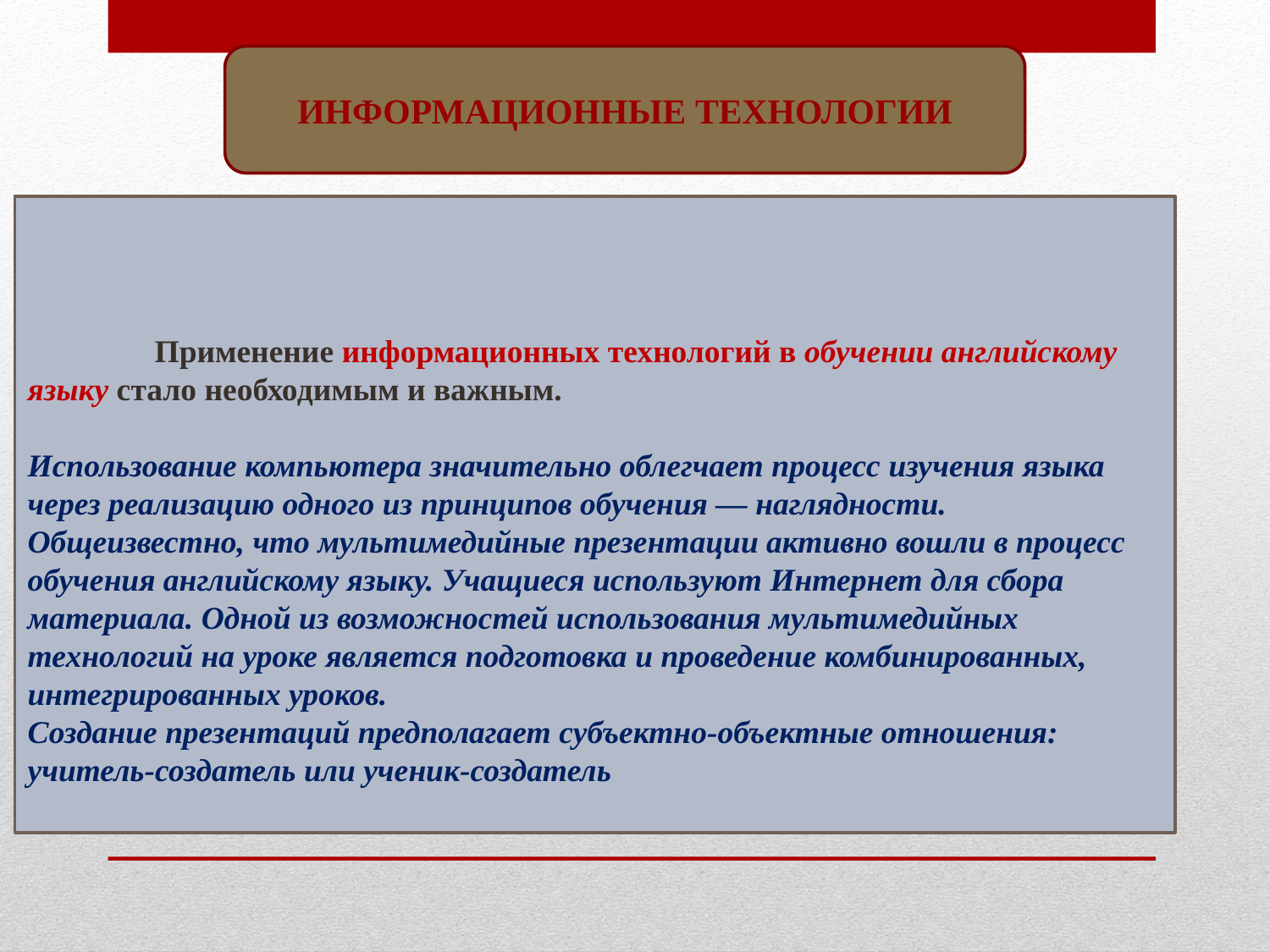

ИНФОРМАЦИОННЫЕ ТЕХНОЛОГИИ
# Применение информационных технологий в обучении английскому языку стало необходимым и важным. Использование компьютера значительно облегчает процесс изучения языка через реализацию одного из принципов обучения — наглядности. Общеизвестно, что мультимедийные презентации активно вошли в процесс обучения английскому языку. Учащиеся используют Интернет для сбора материала. Одной из возможностей использования мультимедийных технологий на уроке является подготовка и проведение комбинированных, интегрированных уроков. Создание презентаций предполагает субъектно-объектные отношения: учитель-создатель или ученик-создатель